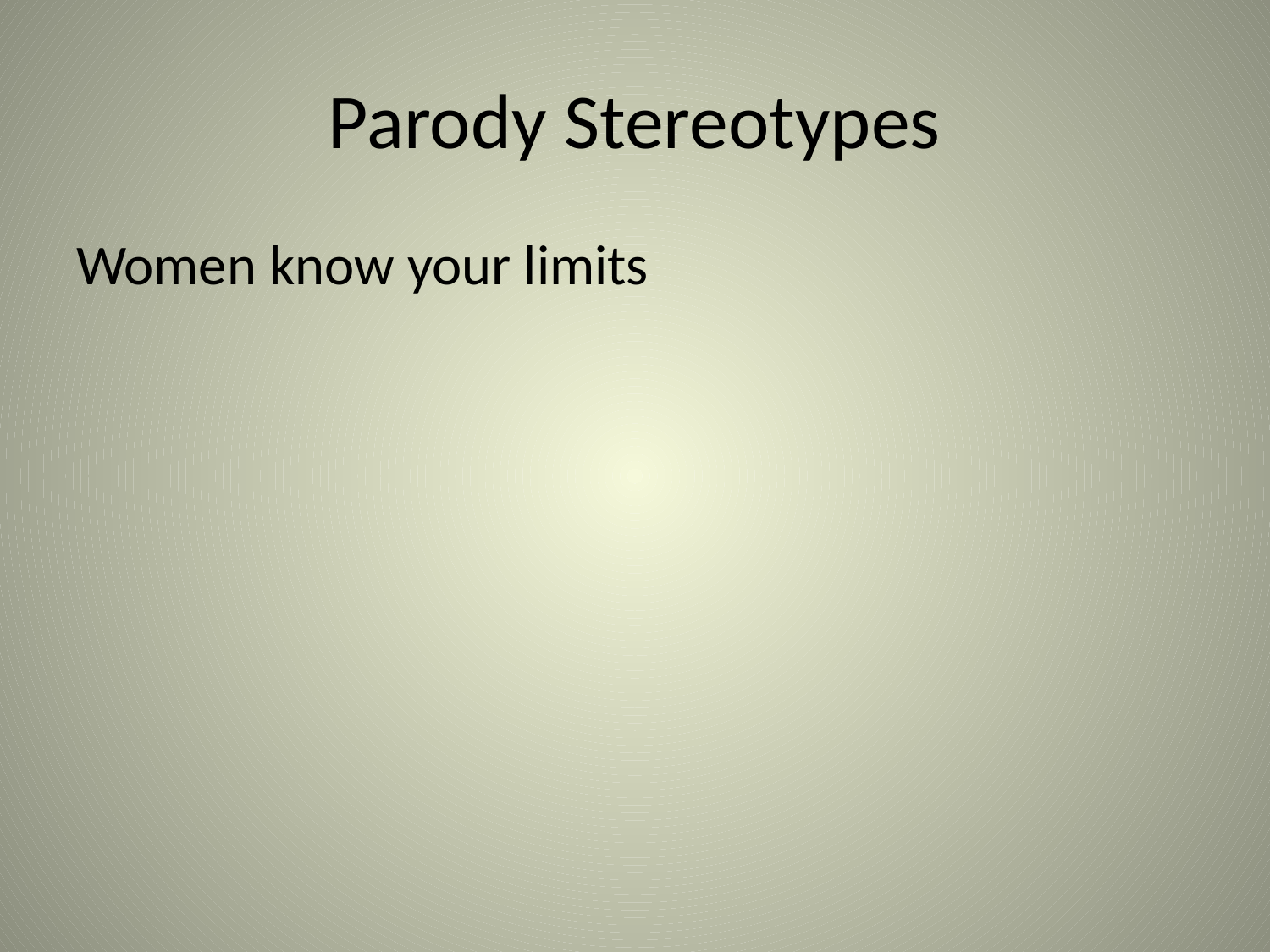

# Parody Stereotypes
Women know your limits